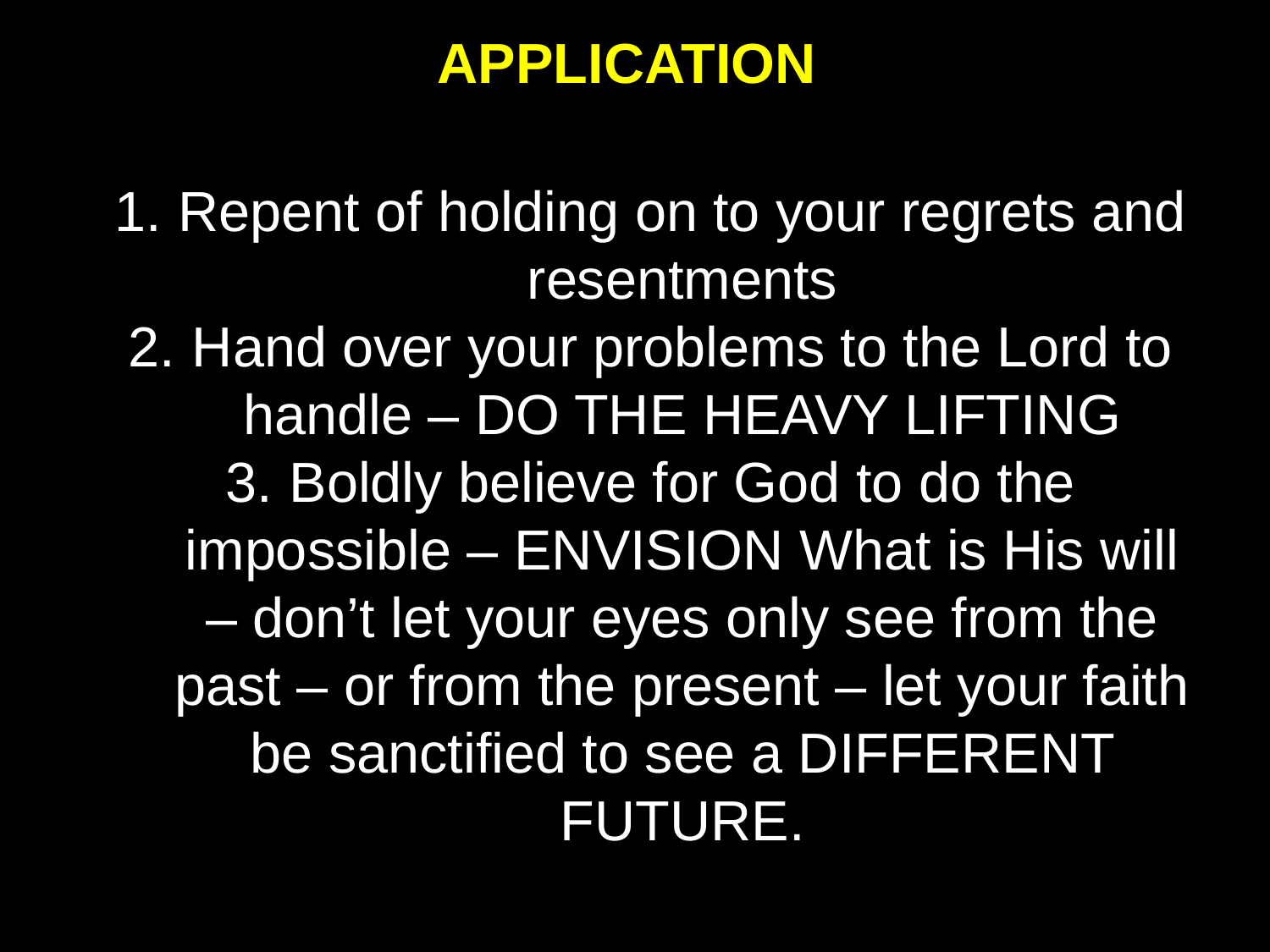

APPLICATION
Repent of holding on to your regrets and resentments
Hand over your problems to the Lord to handle – DO THE HEAVY LIFTING
Boldly believe for God to do the impossible – ENVISION What is His will – don’t let your eyes only see from the past – or from the present – let your faith be sanctified to see a DIFFERENT FUTURE.